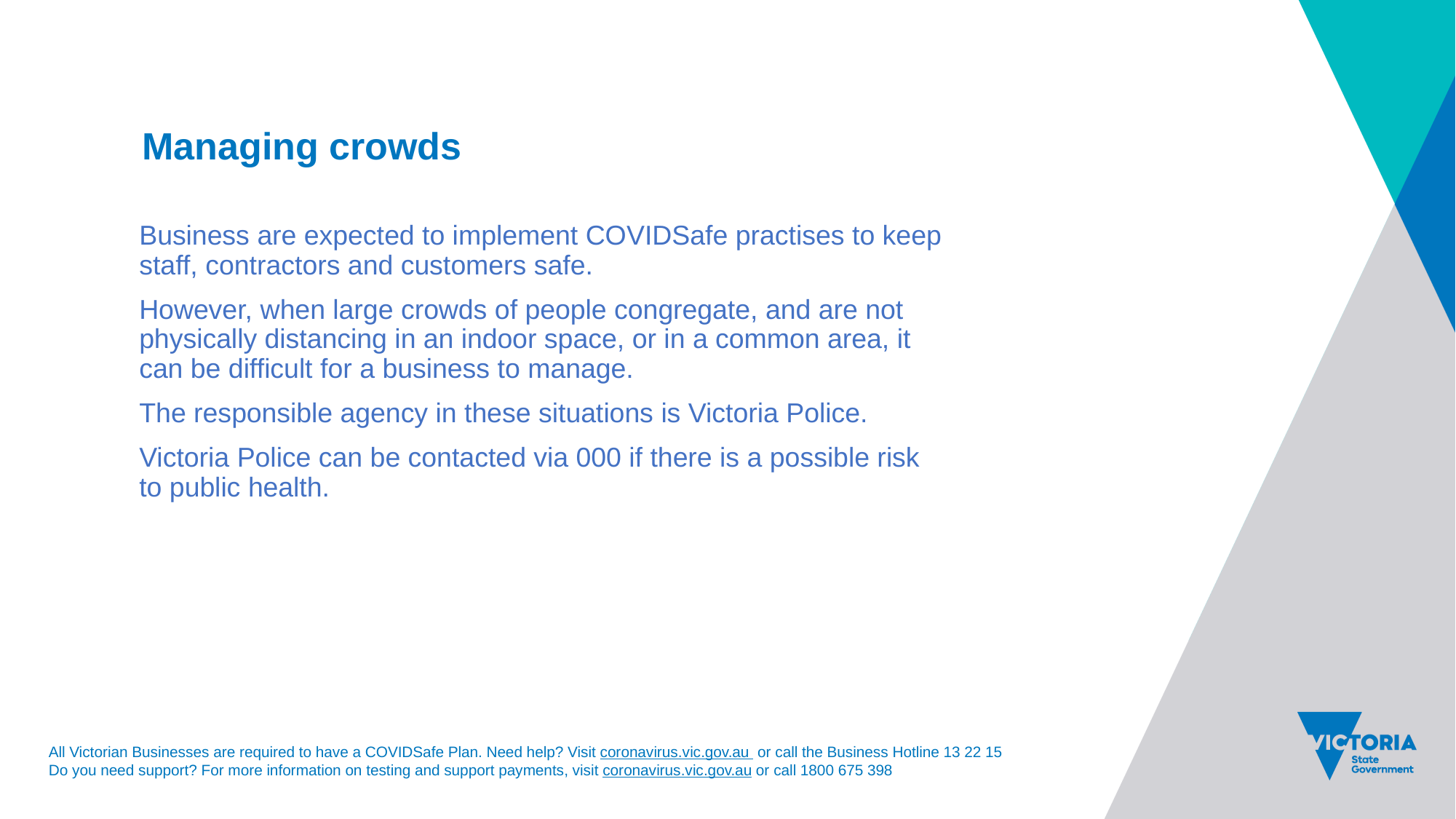

Managing crowds

Business are expected to implement COVIDSafe practises to keep staff, contractors and customers safe.
However, when large crowds of people congregate, and are not physically distancing in an indoor space, or in a common area, it can be difficult for a business to manage.
The responsible agency in these situations is Victoria Police.
Victoria Police can be contacted via 000 if there is a possible risk to public health.